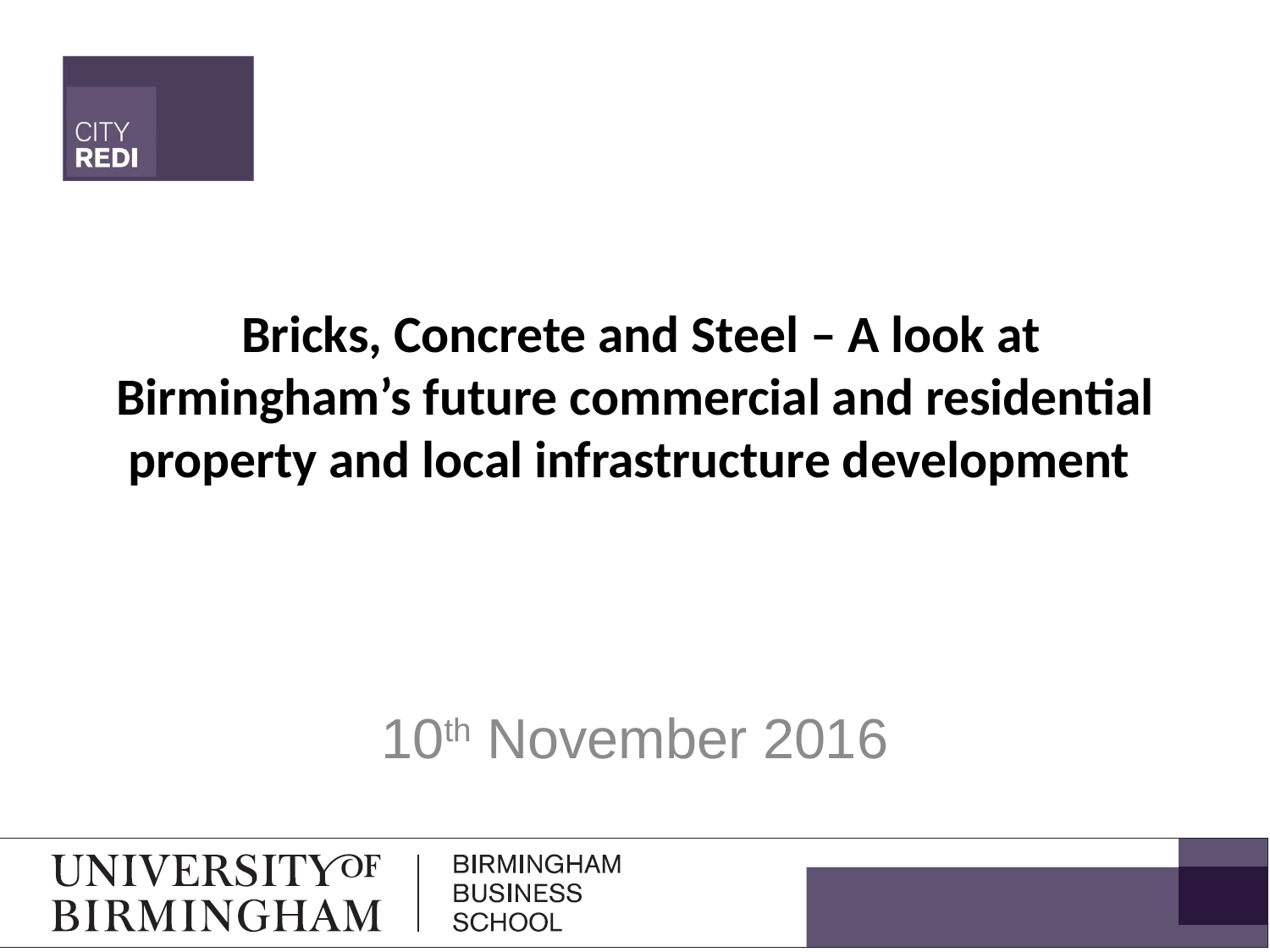

# Bricks, Concrete and Steel – A look at Birmingham’s future commercial and residential property and local infrastructure development
10th November 2016